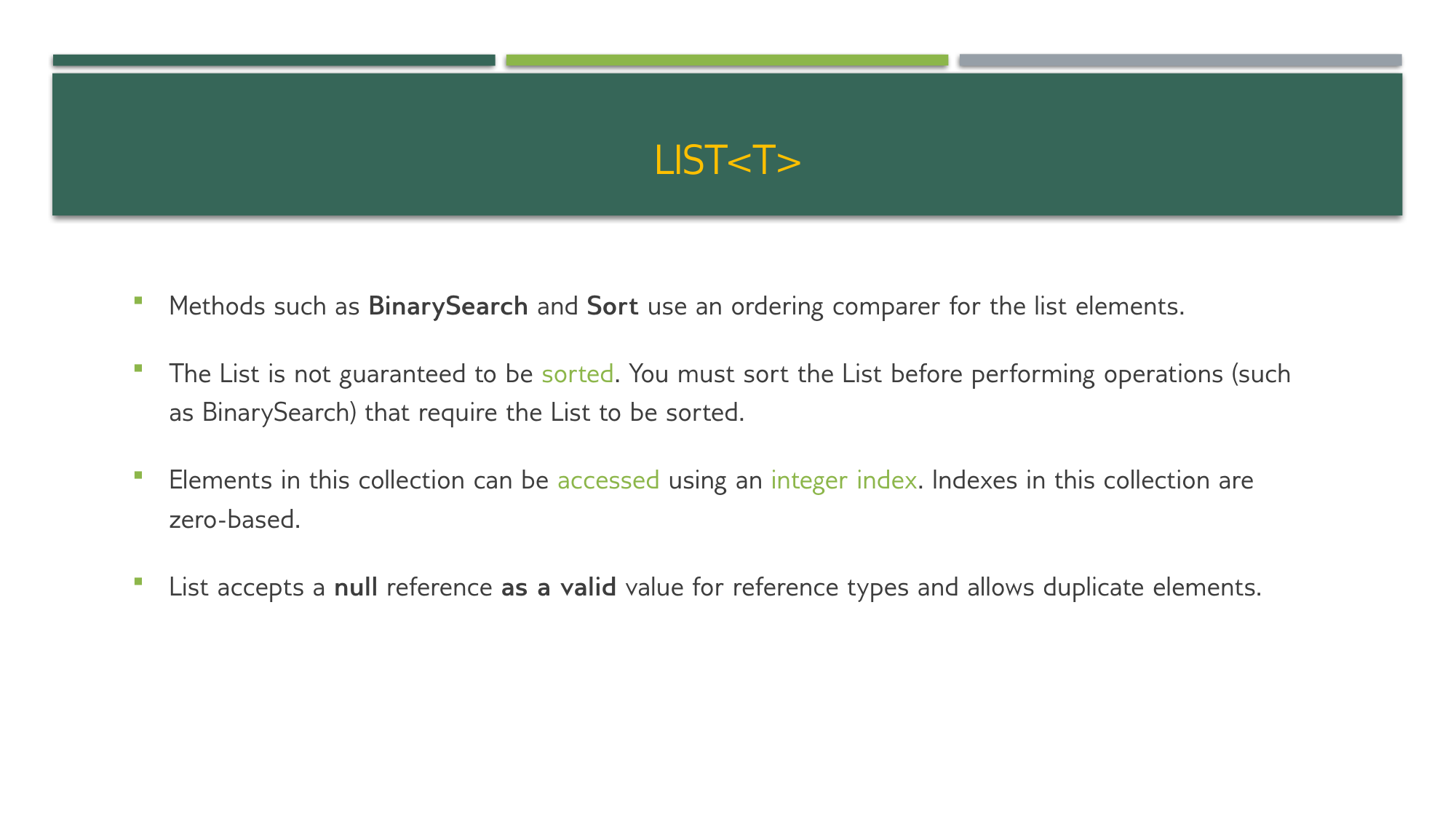

# List<T>
Methods such as BinarySearch and Sort use an ordering comparer for the list elements.
The List is not guaranteed to be sorted. You must sort the List before performing operations (such as BinarySearch) that require the List to be sorted.
Elements in this collection can be accessed using an integer index. Indexes in this collection are zero-based.
List accepts a null reference as a valid value for reference types and allows duplicate elements.